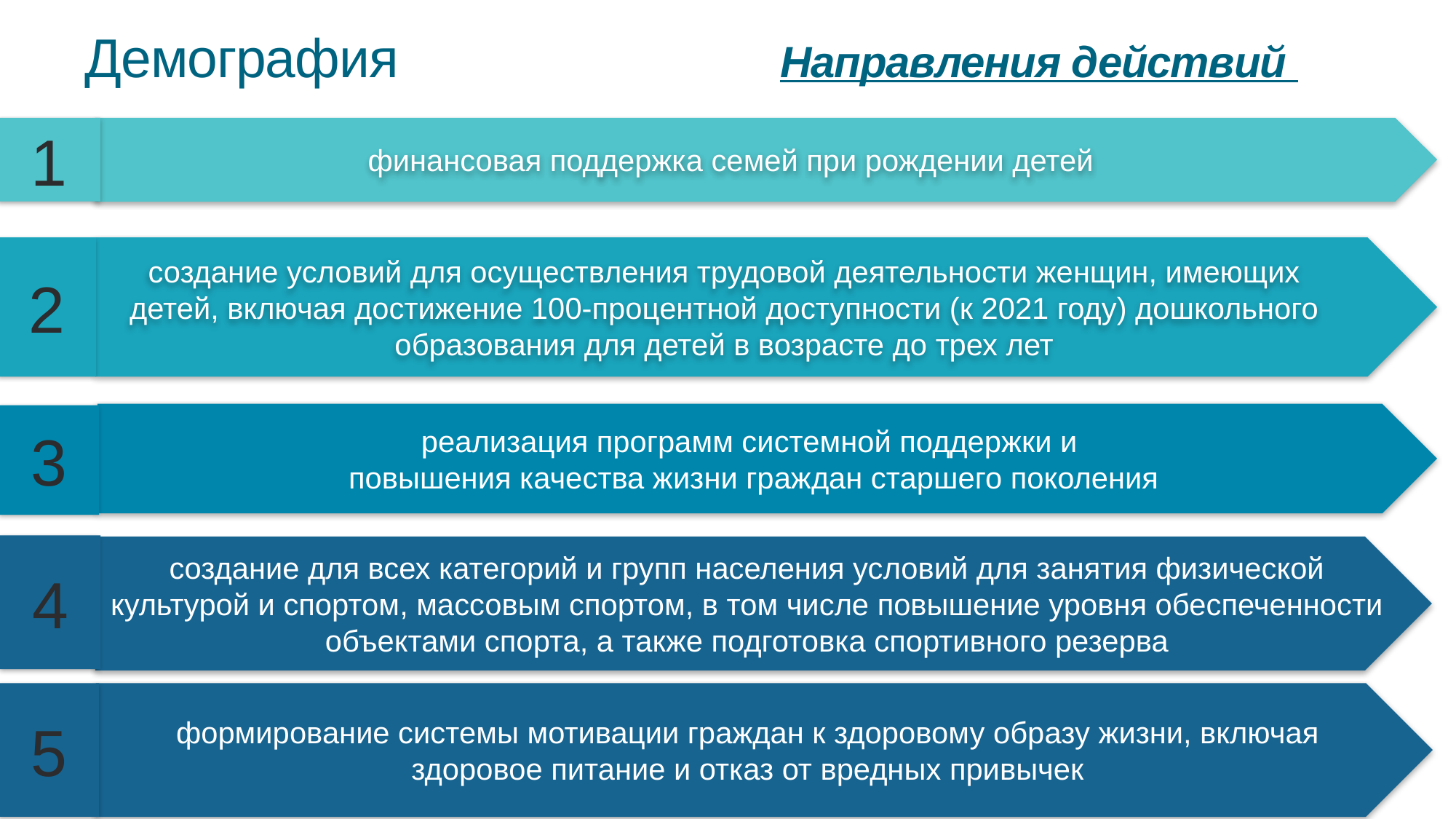

# Демография
Направления действий

1

финансовая поддержка семей при рождении детей

2
создание условий для осуществления трудовой деятельности женщин, имеющих детей, включая достижение 100-процентной доступности (к 2021 году) дошкольного образования для детей в возрасте до трех лет
реализация программ системной поддержки и
повышения качества жизни граждан старшего поколения
3
4

создание для всех категорий и групп населения условий для занятия физической культурой и спортом, массовым спортом, в том числе повышение уровня обеспеченности объектами спорта, а также подготовка спортивного резерва

формирование системы мотивации граждан к здоровому образу жизни, включая здоровое питание и отказ от вредных привычек

5